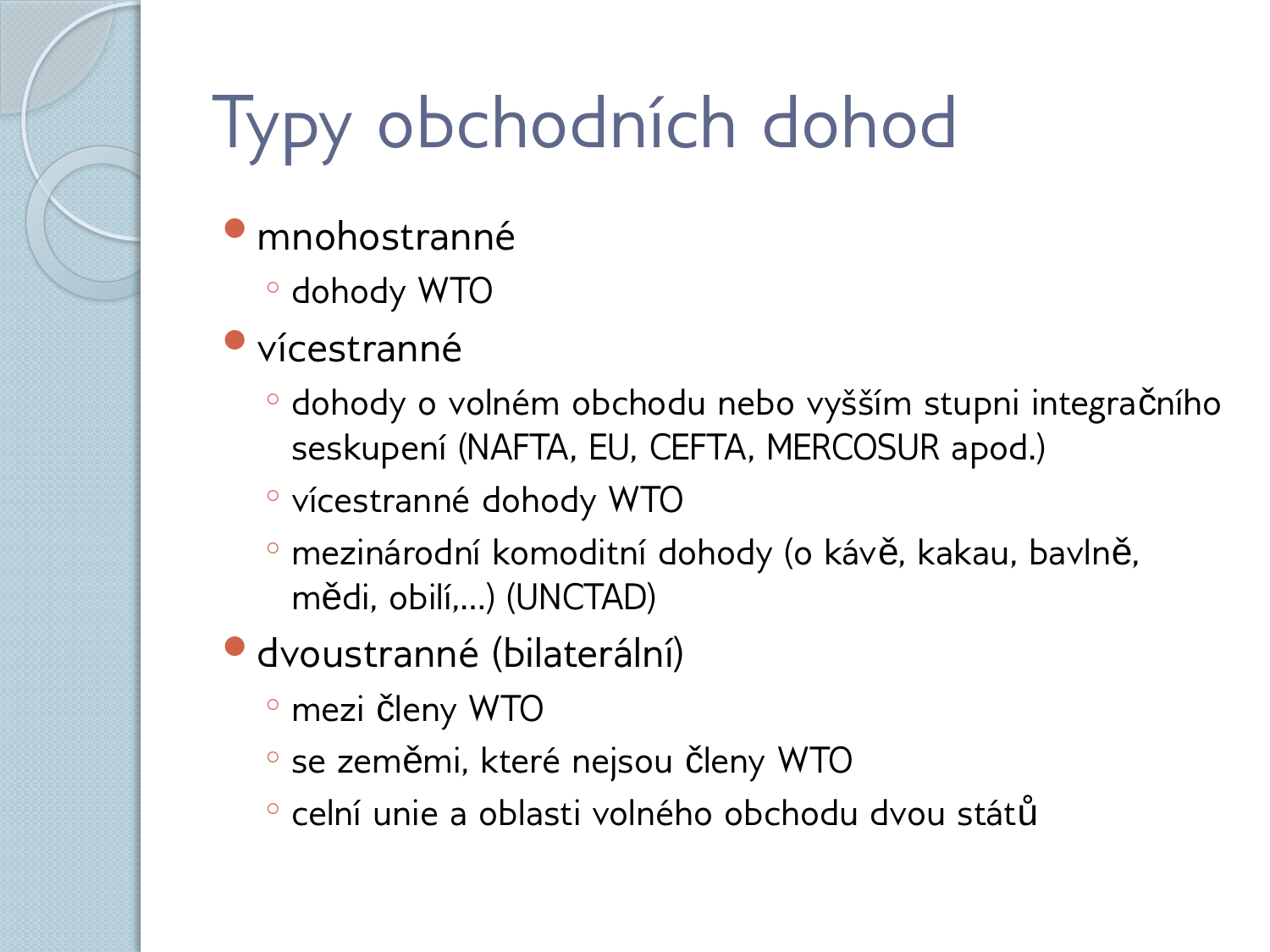

# Typy obchodních dohod
mnohostranné
dohody WTO
vícestranné
dohody o volném obchodu nebo vyšším stupni integračního seskupení (NAFTA, EU, CEFTA, MERCOSUR apod.)
vícestranné dohody WTO
mezinárodní komoditní dohody (o kávě, kakau, bavlně, mědi, obilí,…) (UNCTAD)
dvoustranné (bilaterální)
mezi členy WTO
se zeměmi, které nejsou členy WTO
celní unie a oblasti volného obchodu dvou států